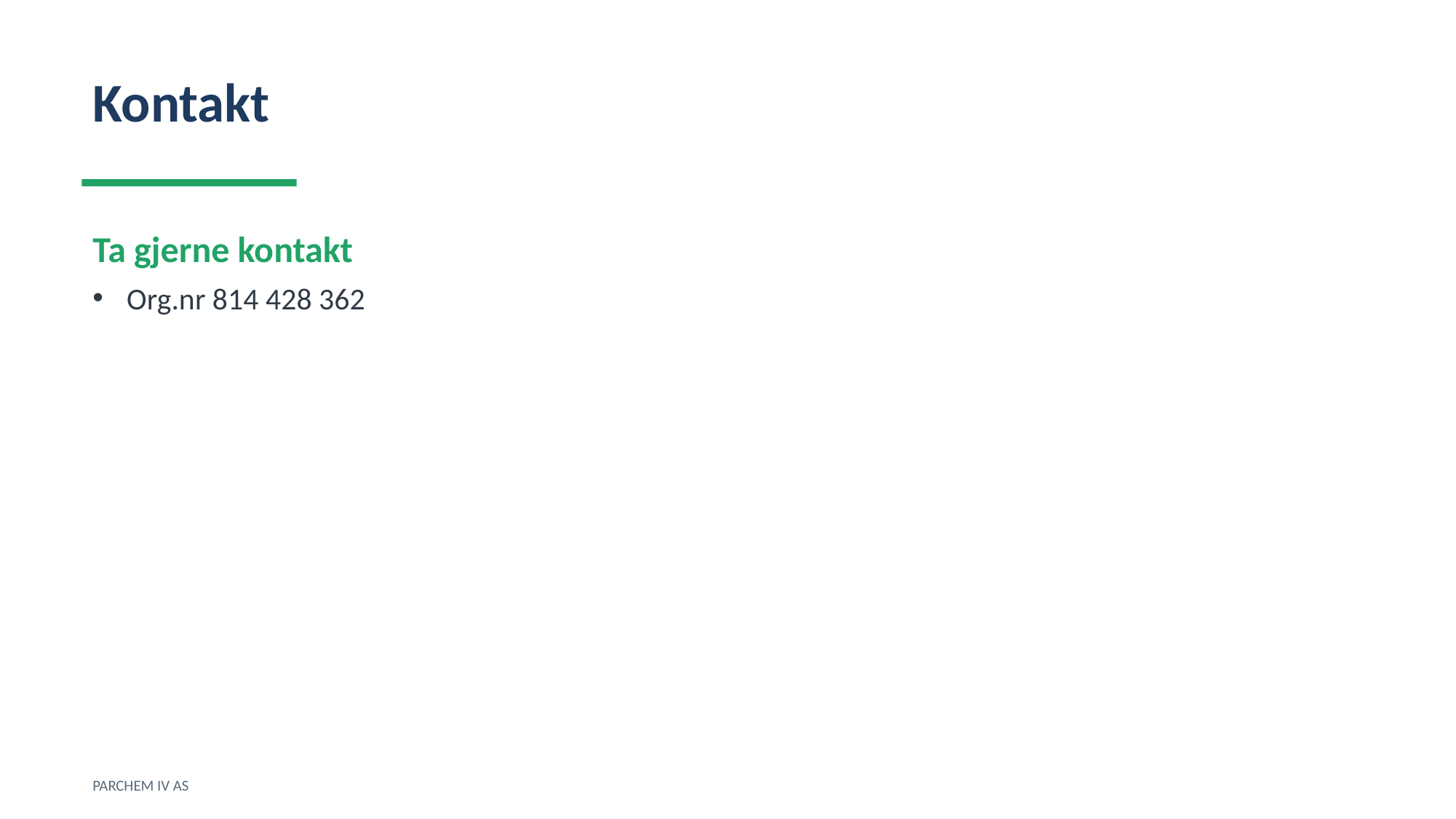

Kontakt

Ta gjerne kontakt
Org.nr 814 428 362
PARCHEM IV AS